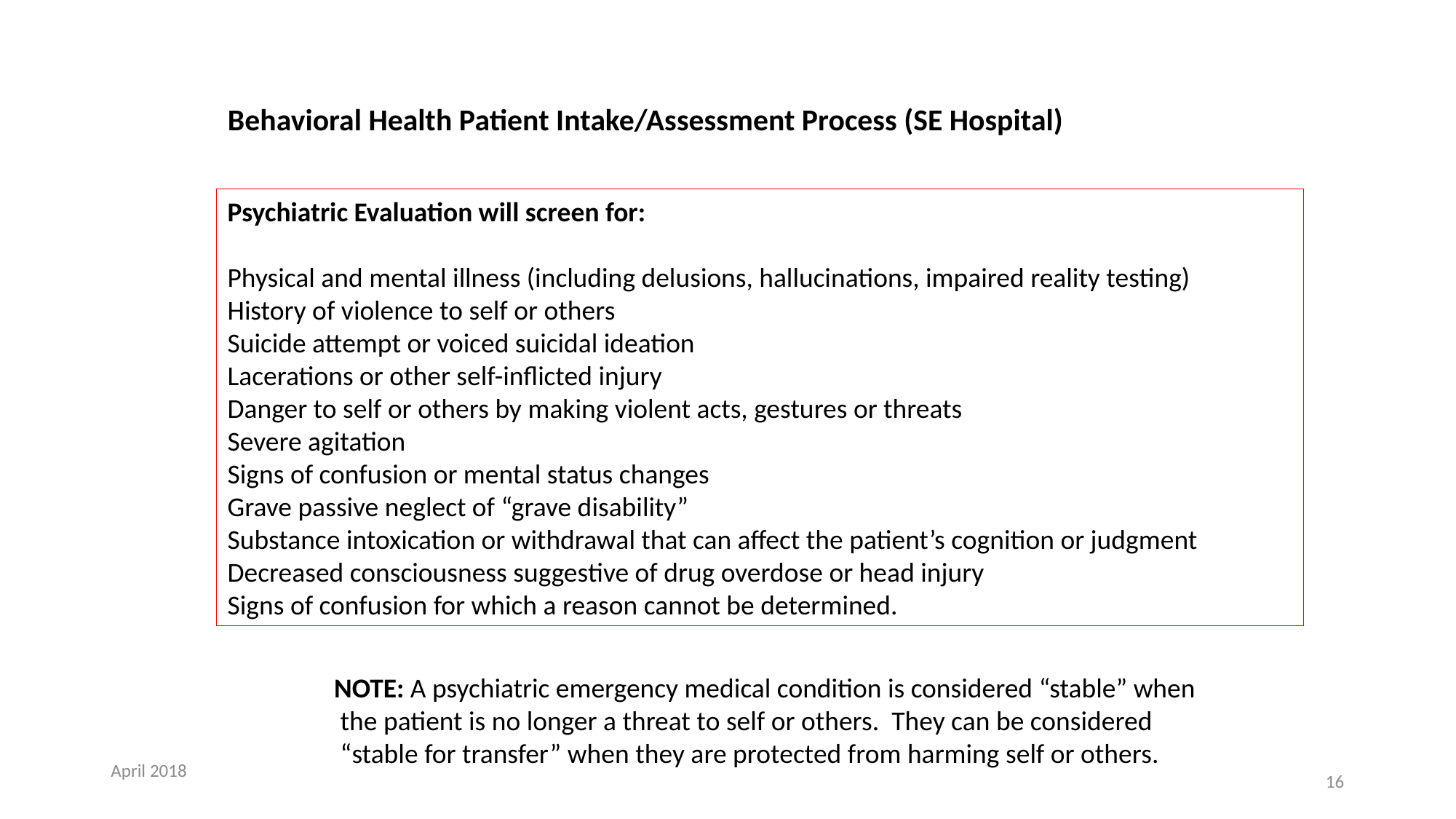

Behavioral Health Patient Intake/Assessment Process (SE Hospital)
Psychiatric Evaluation will screen for:

Physical and mental illness (including delusions, hallucinations, impaired reality testing)
History of violence to self or others
Suicide attempt or voiced suicidal ideation
Lacerations or other self-inflicted injury
Danger to self or others by making violent acts, gestures or threats
Severe agitation
Signs of confusion or mental status changes
Grave passive neglect of “grave disability”
Substance intoxication or withdrawal that can affect the patient’s cognition or judgment
Decreased consciousness suggestive of drug overdose or head injury
Signs of confusion for which a reason cannot be determined.
NOTE: A psychiatric emergency medical condition is considered “stable” when
 the patient is no longer a threat to self or others.  They can be considered
 “stable for transfer” when they are protected from harming self or others.
April 2018

16